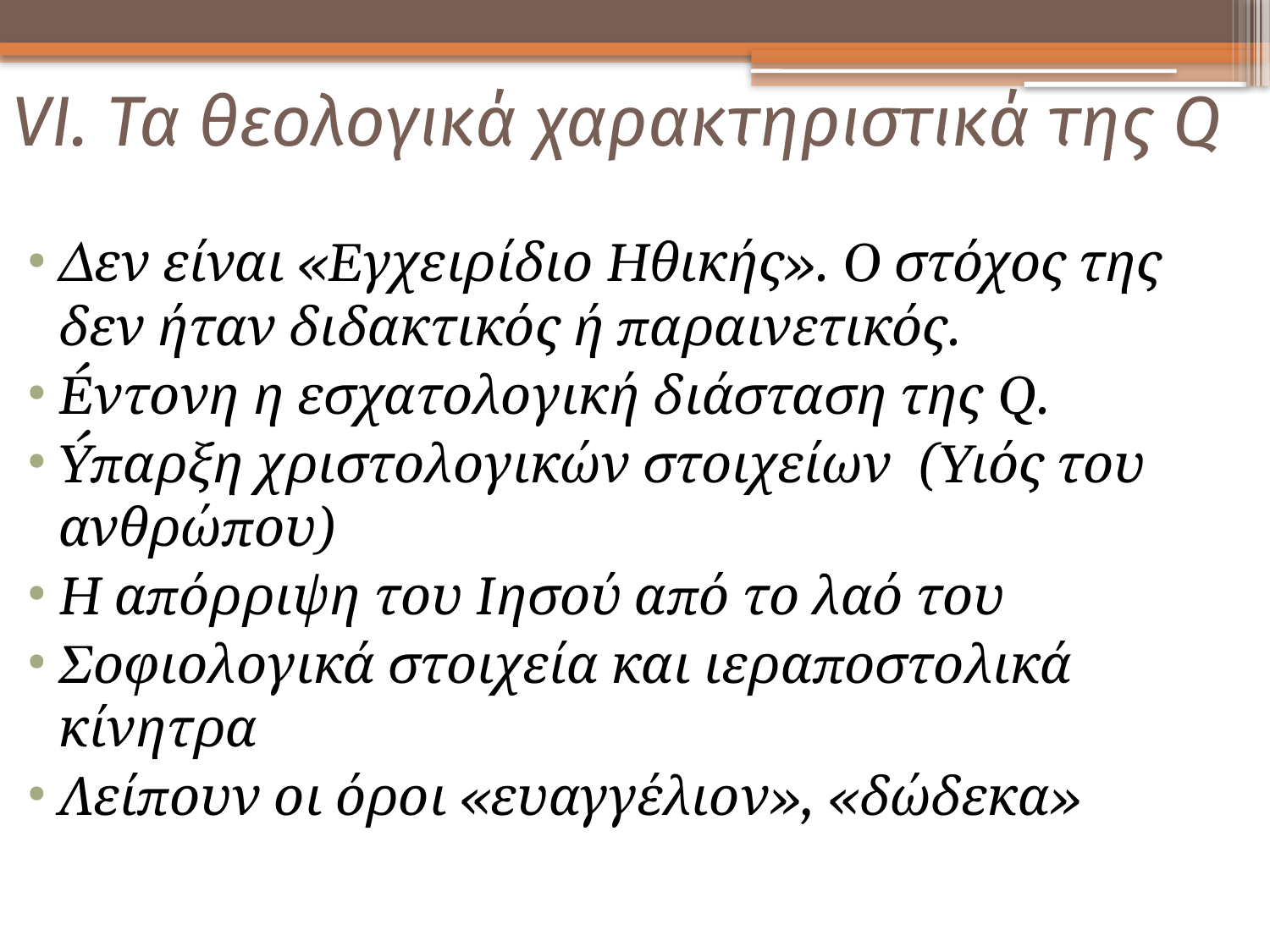

# VΙ. Τα θεολογικά χαρακτηριστικά της Q
Δεν είναι «Εγχειρίδιο Ηθικής». Ο στόχος της δεν ήταν διδακτικός ή παραινετικός.
Έντονη η εσχατολογική διάσταση της Q.
Ύπαρξη χριστολογικών στοιχείων  (Υιός του ανθρώπου)
Η απόρριψη του Ιησού από το λαό του
Σοφιολογικά στοιχεία και ιεραποστολικά κίνητρα
Λείπουν οι όροι «ευαγγέλιον», «δώδεκα»